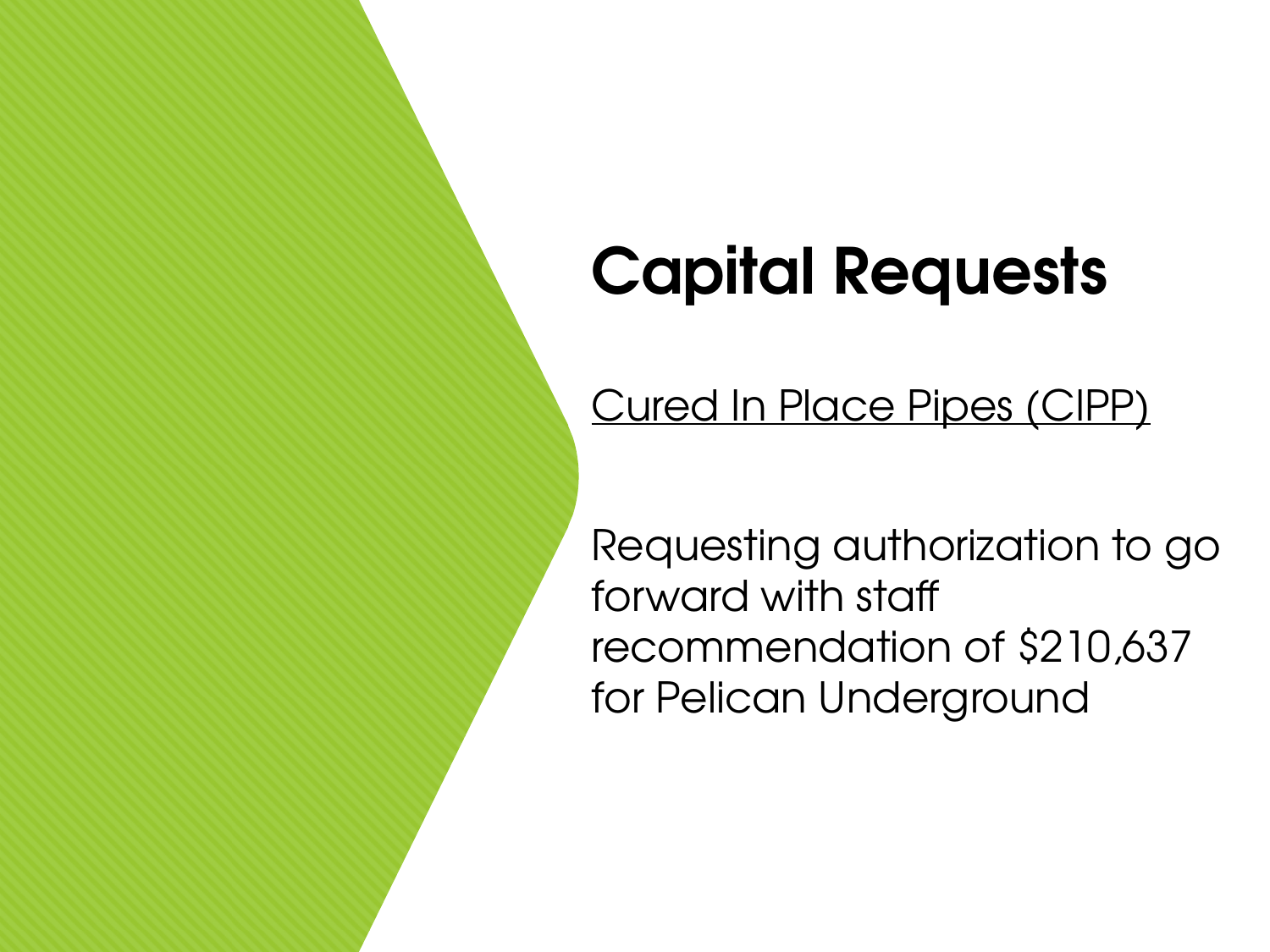

Capital Requests

Cured In Place Pipes (CIPP)

Requesting authorization to go forward with staff recommendation of $210,637 for Pelican Underground